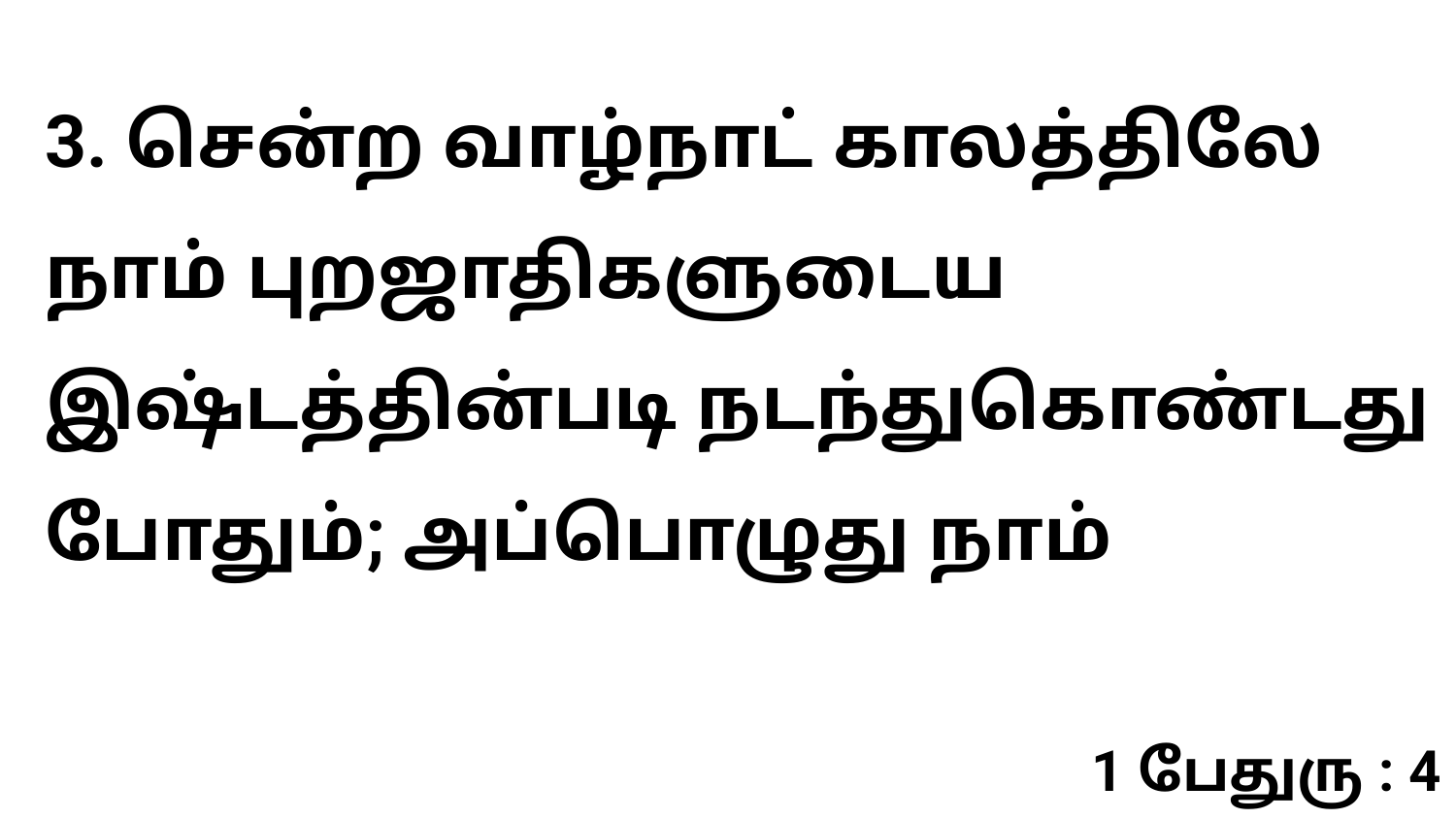

3. சென்ற வாழ்நாட் காலத்திலே நாம் புறஜாதிகளுடைய இஷ்டத்தின்படி நடந்துகொண்டது போதும்; அப்பொழுது நாம்
1 பேதுரு : 4